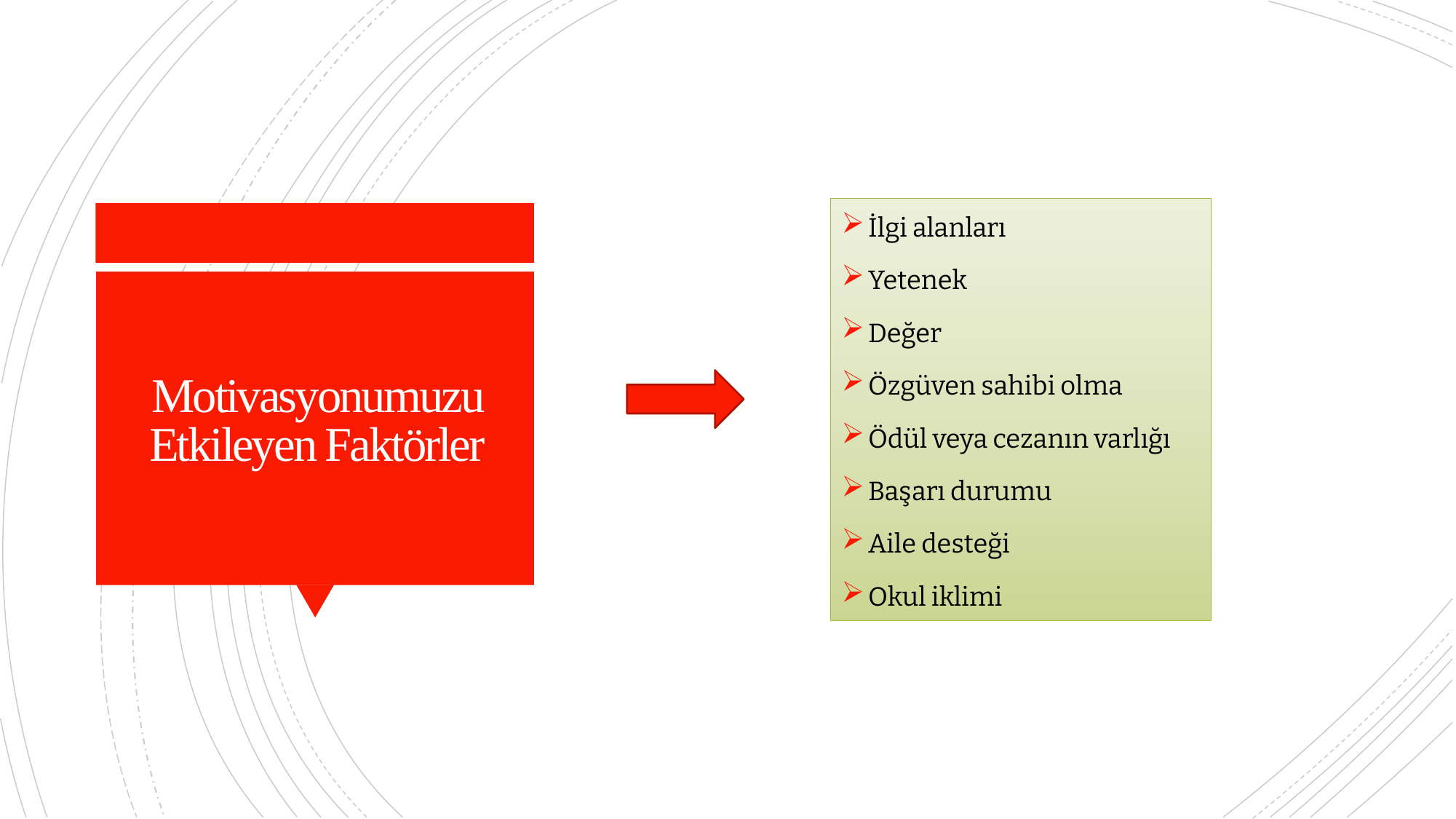

İlgi alanları
Yetenek
Değer
Özgüven sahibi olma
Ödül veya cezanın varlığı
Başarı durumu
Aile desteği
Okul iklimi

# Motivasyonumuzu Etkileyen Faktörler